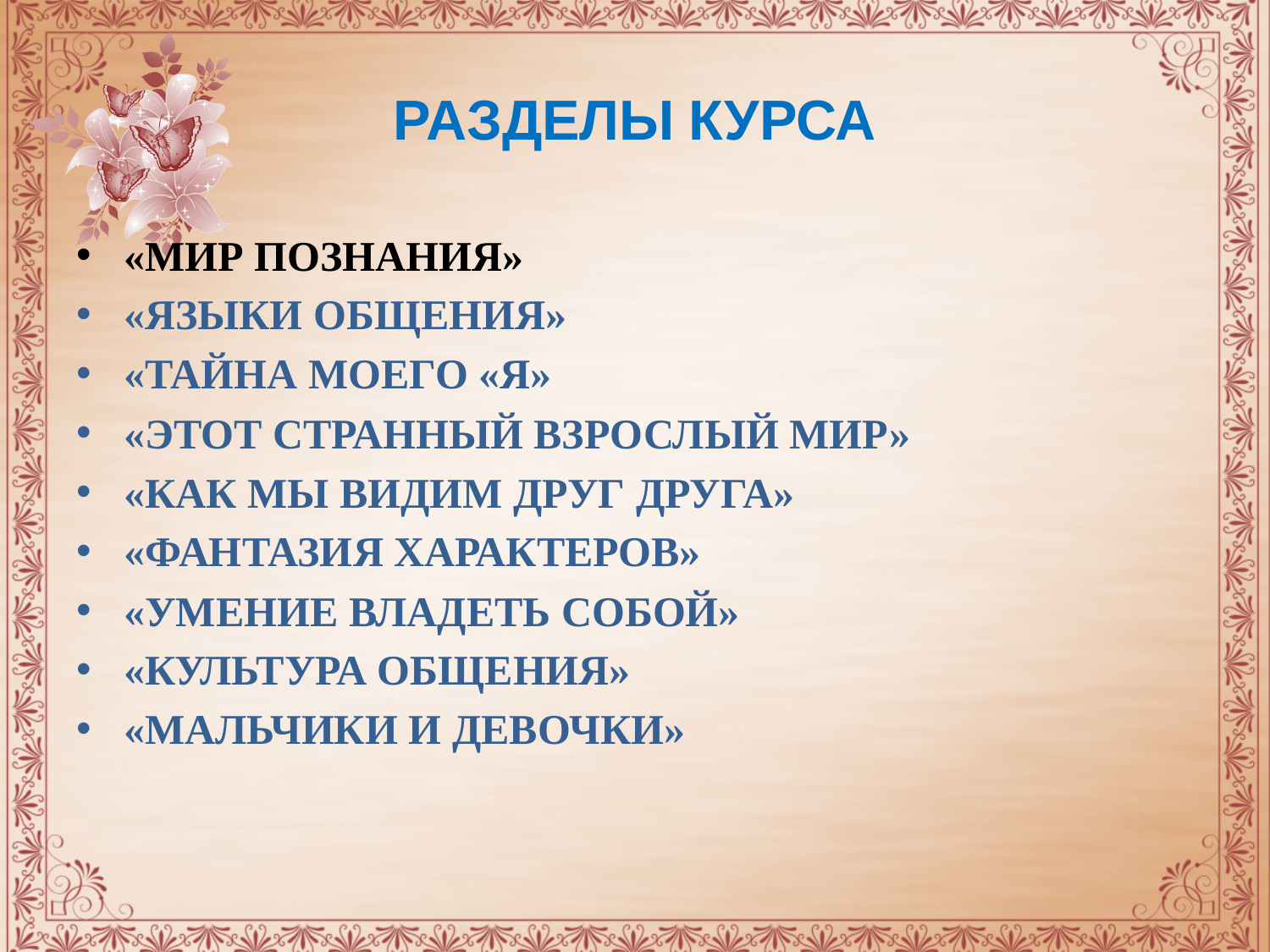

# РАЗДЕЛЫ КУРСА
«МИР ПОЗНАНИЯ»
«ЯЗЫКИ ОБЩЕНИЯ»
«ТАЙНА МОЕГО «Я»
«ЭТОТ СТРАННЫЙ ВЗРОСЛЫЙ МИР»
«КАК МЫ ВИДИМ ДРУГ ДРУГА»
«ФАНТАЗИЯ ХАРАКТЕРОВ»
«УМЕНИЕ ВЛАДЕТЬ СОБОЙ»
«КУЛЬТУРА ОБЩЕНИЯ»
«МАЛЬЧИКИ И ДЕВОЧКИ»